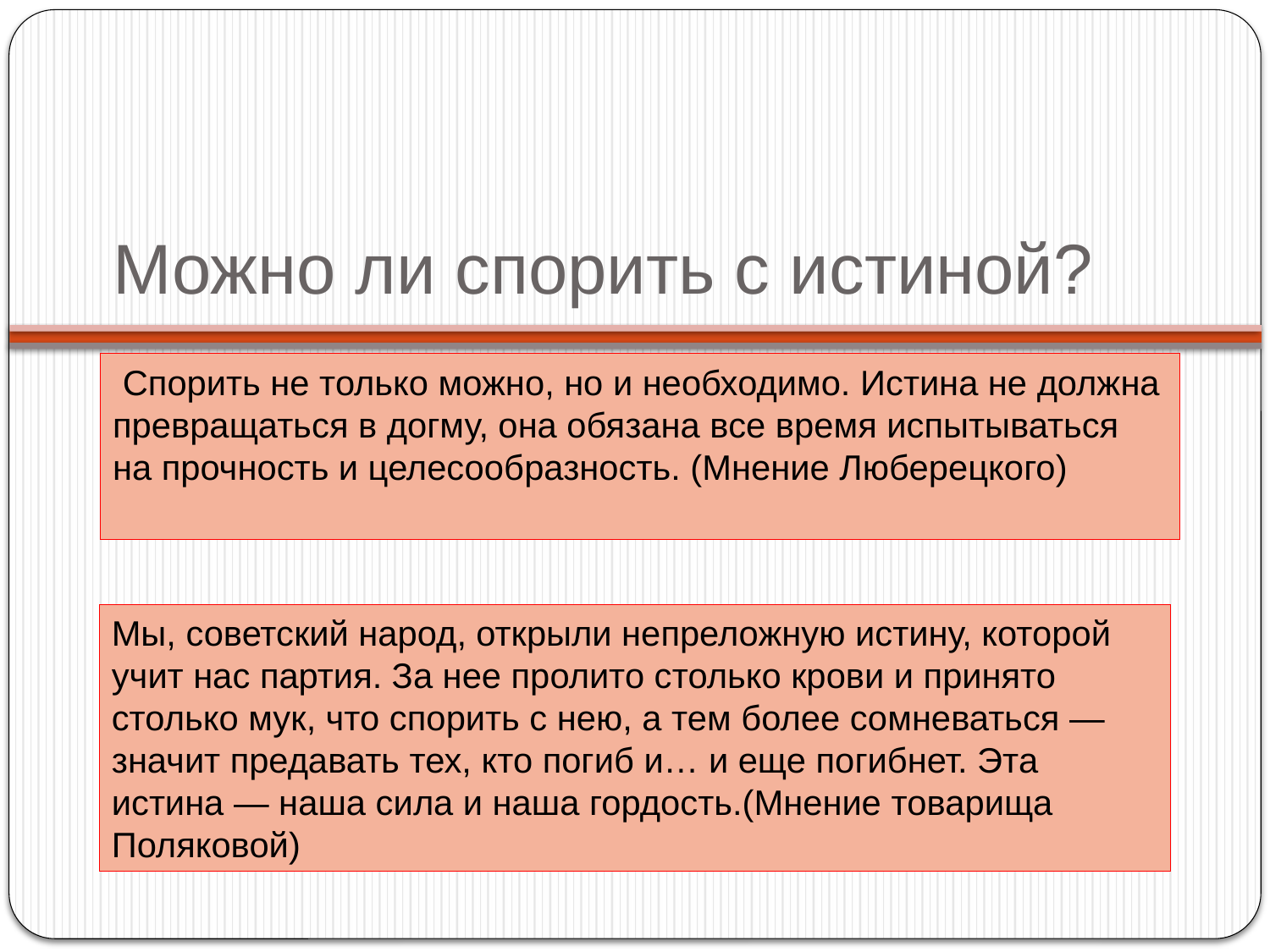

# Можно ли спорить с истиной?
 Спорить не только можно, но и необходимо. Истина не должна превращаться в догму, она обязана все время испытываться на прочность и целесообразность. (Мнение Люберецкого)
Мы, советский народ, открыли непреложную истину, которой учит нас партия. За нее пролито столько крови и принято столько мук, что спорить с нею, а тем более сомневаться — значит предавать тех, кто погиб и… и еще погибнет. Эта истина — наша сила и наша гордость.(Мнение товарища Поляковой)